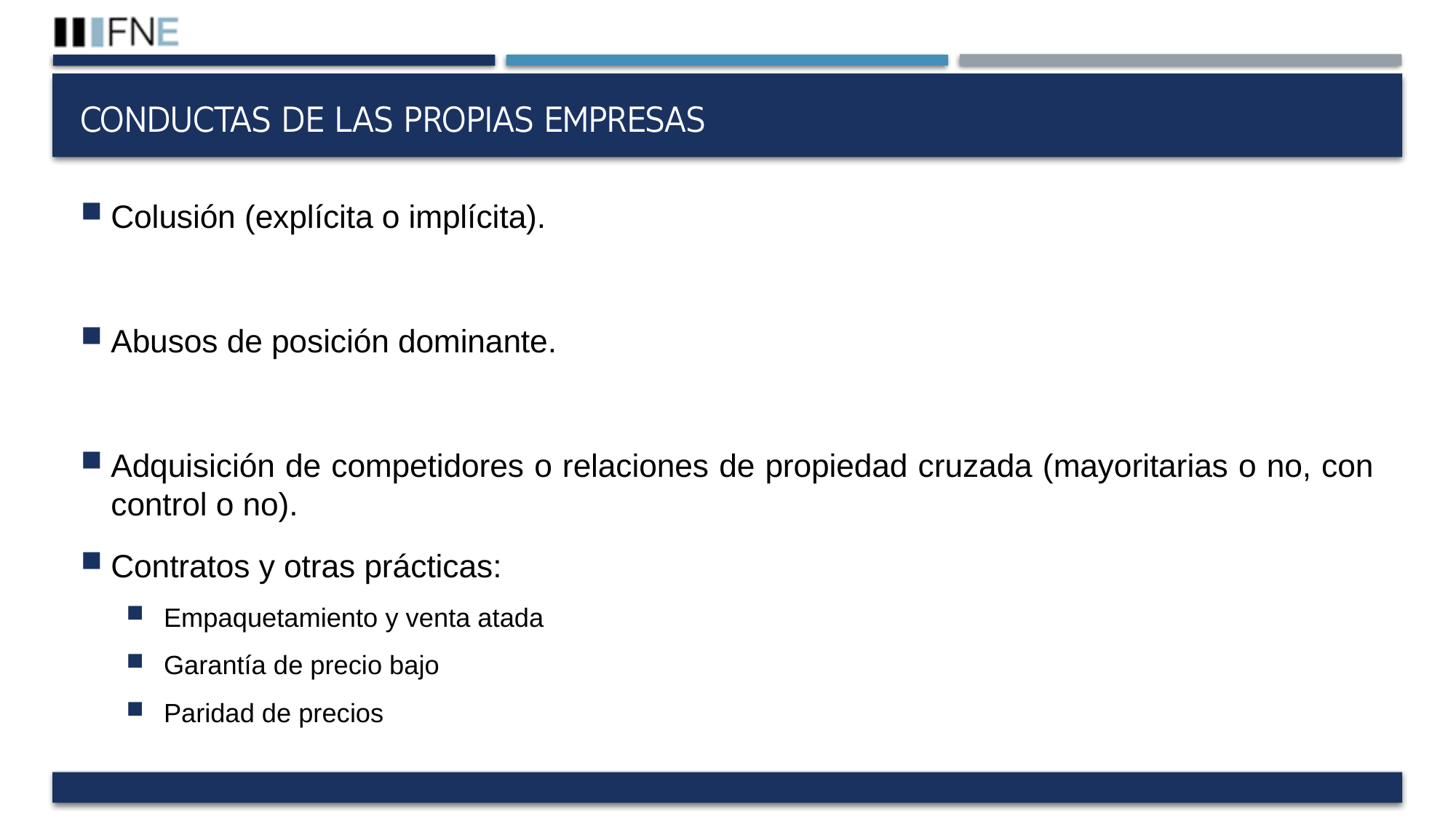

Conductas de las propias empresas
# Colusión (explícita o implícita).

Abusos de posición dominante.

Adquisición de competidores o relaciones de propiedad cruzada (mayoritarias o no, con control o no).
Contratos y otras prácticas:
Empaquetamiento y venta atada
Garantía de precio bajo
Paridad de precios